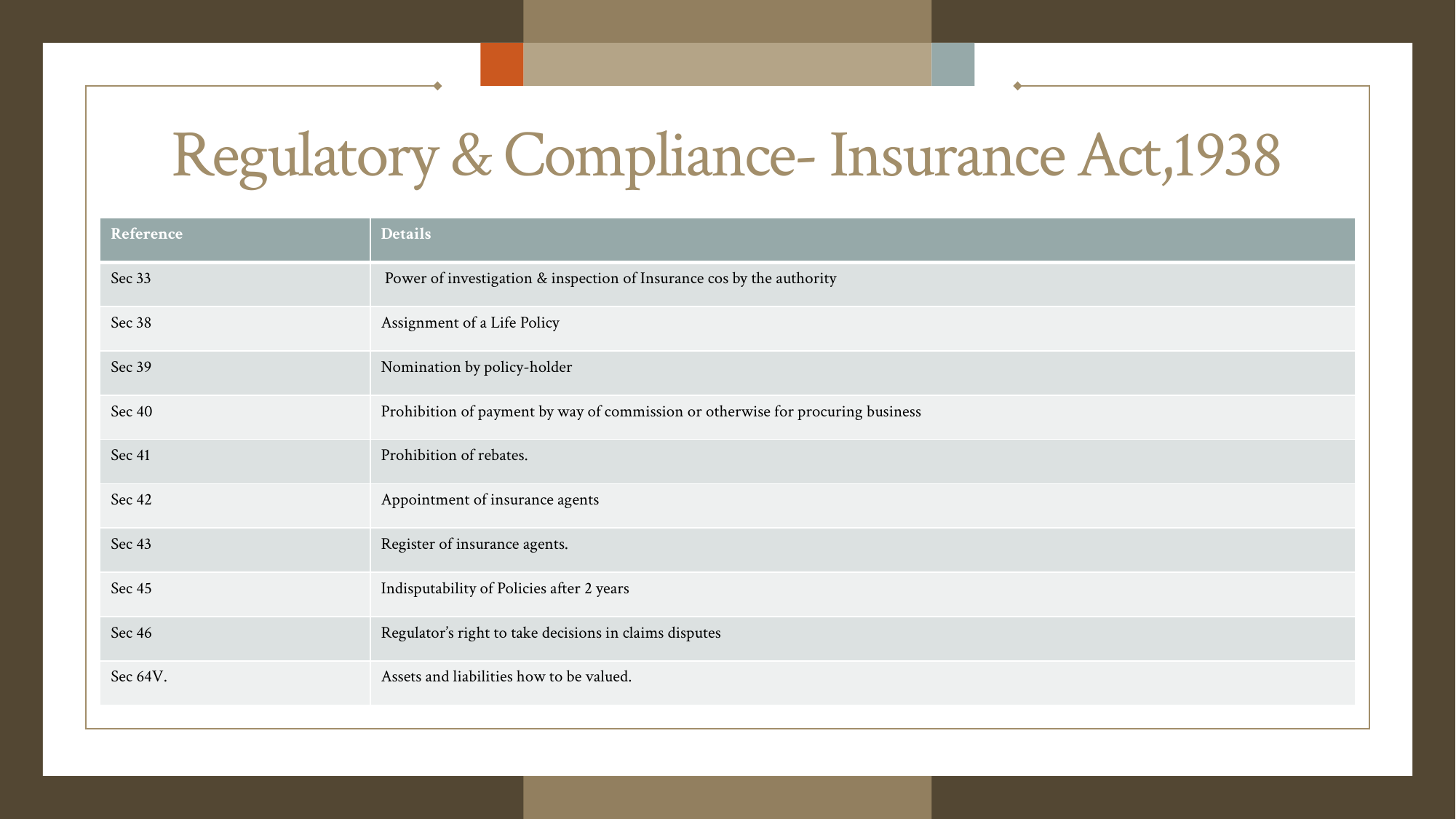

# Regulatory & Compliance- Insurance Act,1938
| Reference | Details |
| --- | --- |
| Sec 33 | Power of investigation & inspection of Insurance cos by the authority |
| Sec 38 | Assignment of a Life Policy |
| Sec 39 | Nomination by policy-holder |
| Sec 40 | Prohibition of payment by way of commission or otherwise for procuring business |
| Sec 41 | Prohibition of rebates. |
| Sec 42 | Appointment of insurance agents |
| Sec 43 | Register of insurance agents. |
| Sec 45 | Indisputability of Policies after 2 years |
| Sec 46 | Regulator’s right to take decisions in claims disputes |
| Sec 64V. | Assets and liabilities how to be valued. |